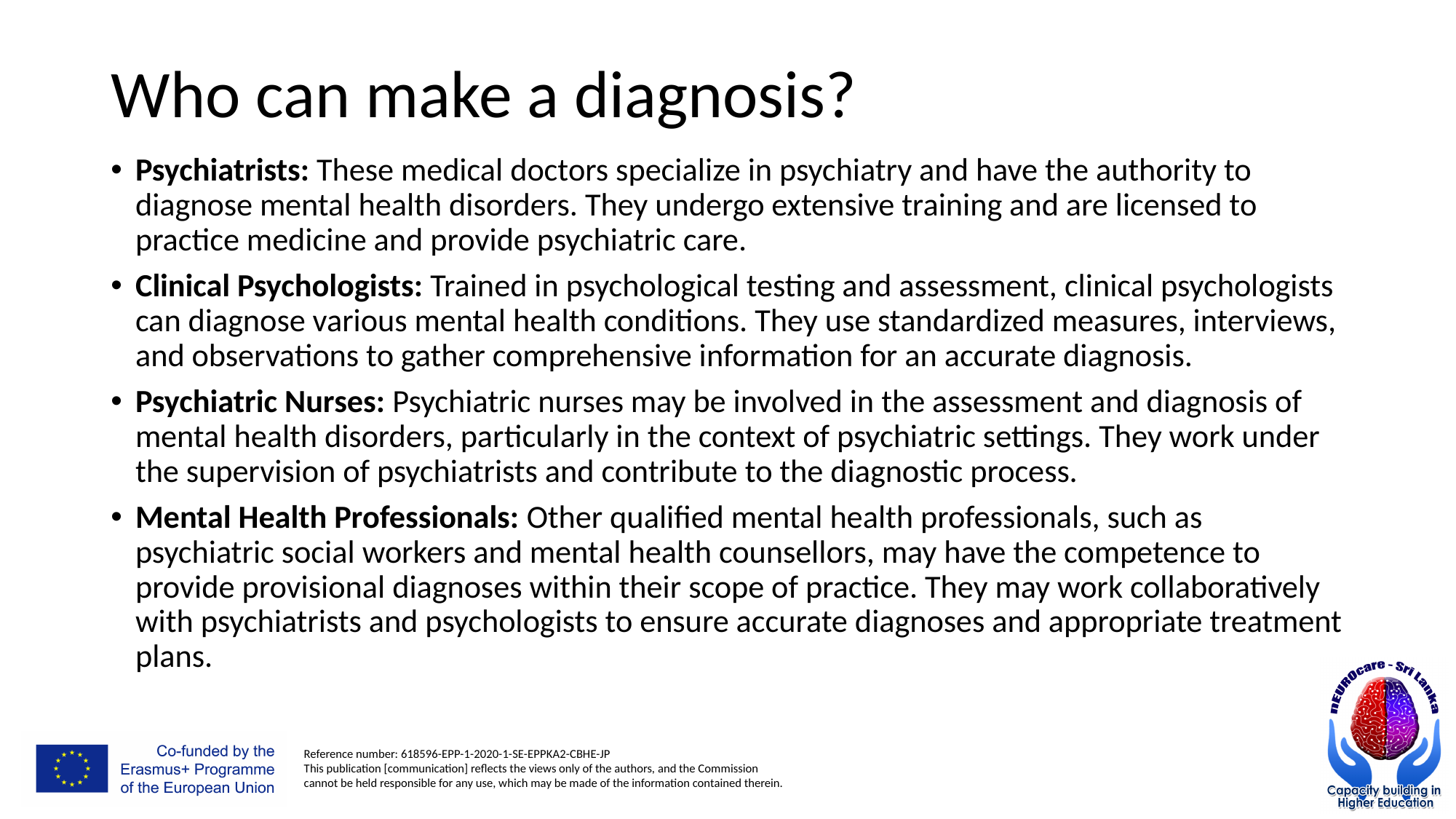

# Who can make a diagnosis?
Psychiatrists: These medical doctors specialize in psychiatry and have the authority to diagnose mental health disorders. They undergo extensive training and are licensed to practice medicine and provide psychiatric care.
Clinical Psychologists: Trained in psychological testing and assessment, clinical psychologists can diagnose various mental health conditions. They use standardized measures, interviews, and observations to gather comprehensive information for an accurate diagnosis.
Psychiatric Nurses: Psychiatric nurses may be involved in the assessment and diagnosis of mental health disorders, particularly in the context of psychiatric settings. They work under the supervision of psychiatrists and contribute to the diagnostic process.
Mental Health Professionals: Other qualified mental health professionals, such as psychiatric social workers and mental health counsellors, may have the competence to provide provisional diagnoses within their scope of practice. They may work collaboratively with psychiatrists and psychologists to ensure accurate diagnoses and appropriate treatment plans.